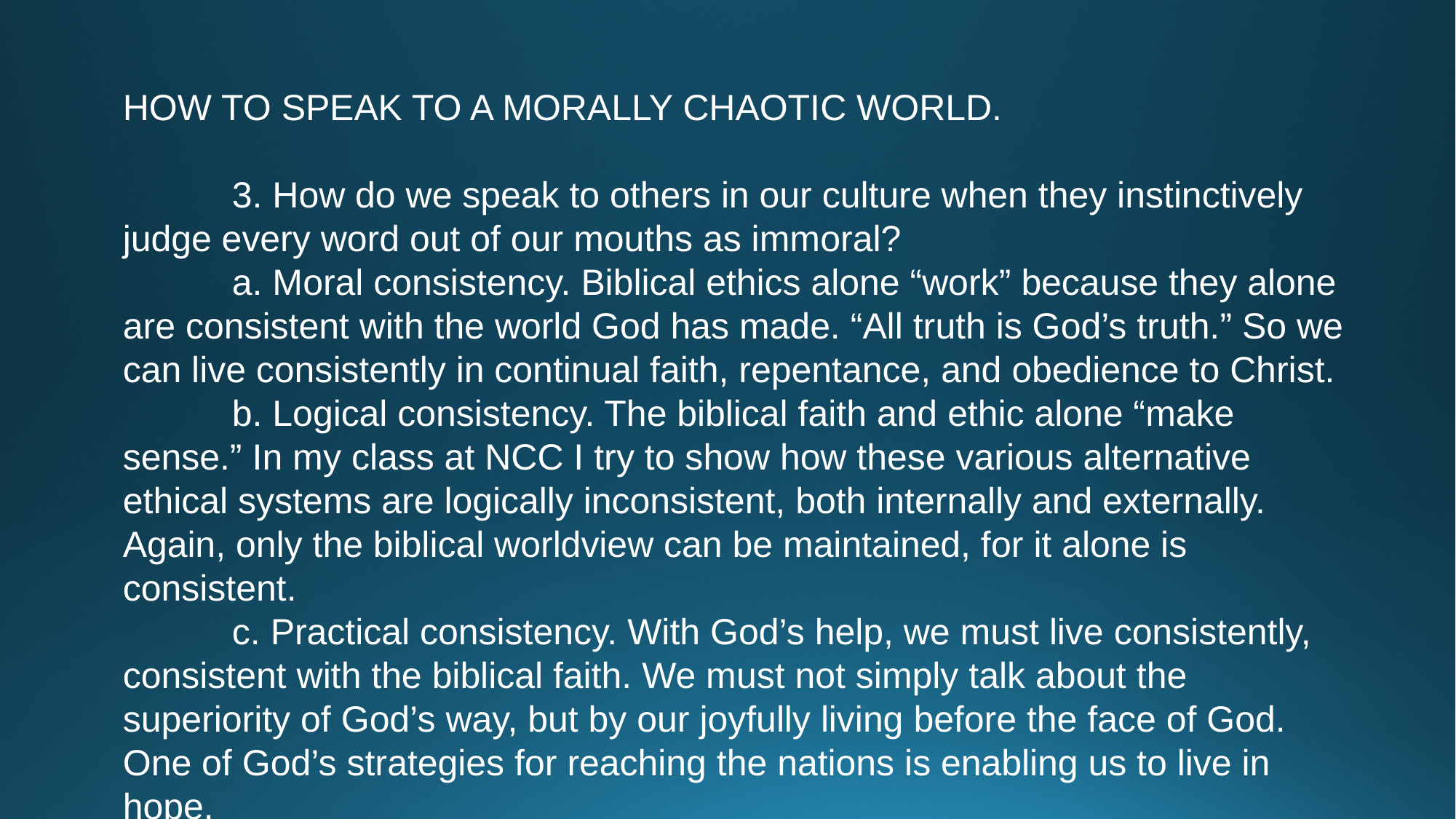

HOW TO SPEAK TO A MORALLY CHAOTIC WORLD.

	3. How do we speak to others in our culture when they instinctively judge every word out of our mouths as immoral?
	a. Moral consistency. Biblical ethics alone “work” because they alone are consistent with the world God has made. “All truth is God’s truth.” So we can live consistently in continual faith, repentance, and obedience to Christ.
	b. Logical consistency. The biblical faith and ethic alone “make sense.” In my class at NCC I try to show how these various alternative ethical systems are logically inconsistent, both internally and externally. Again, only the biblical worldview can be maintained, for it alone is consistent.
	c. Practical consistency. With God’s help, we must live consistently, consistent with the biblical faith. We must not simply talk about the superiority of God’s way, but by our joyfully living before the face of God. One of God’s strategies for reaching the nations is enabling us to live in hope.